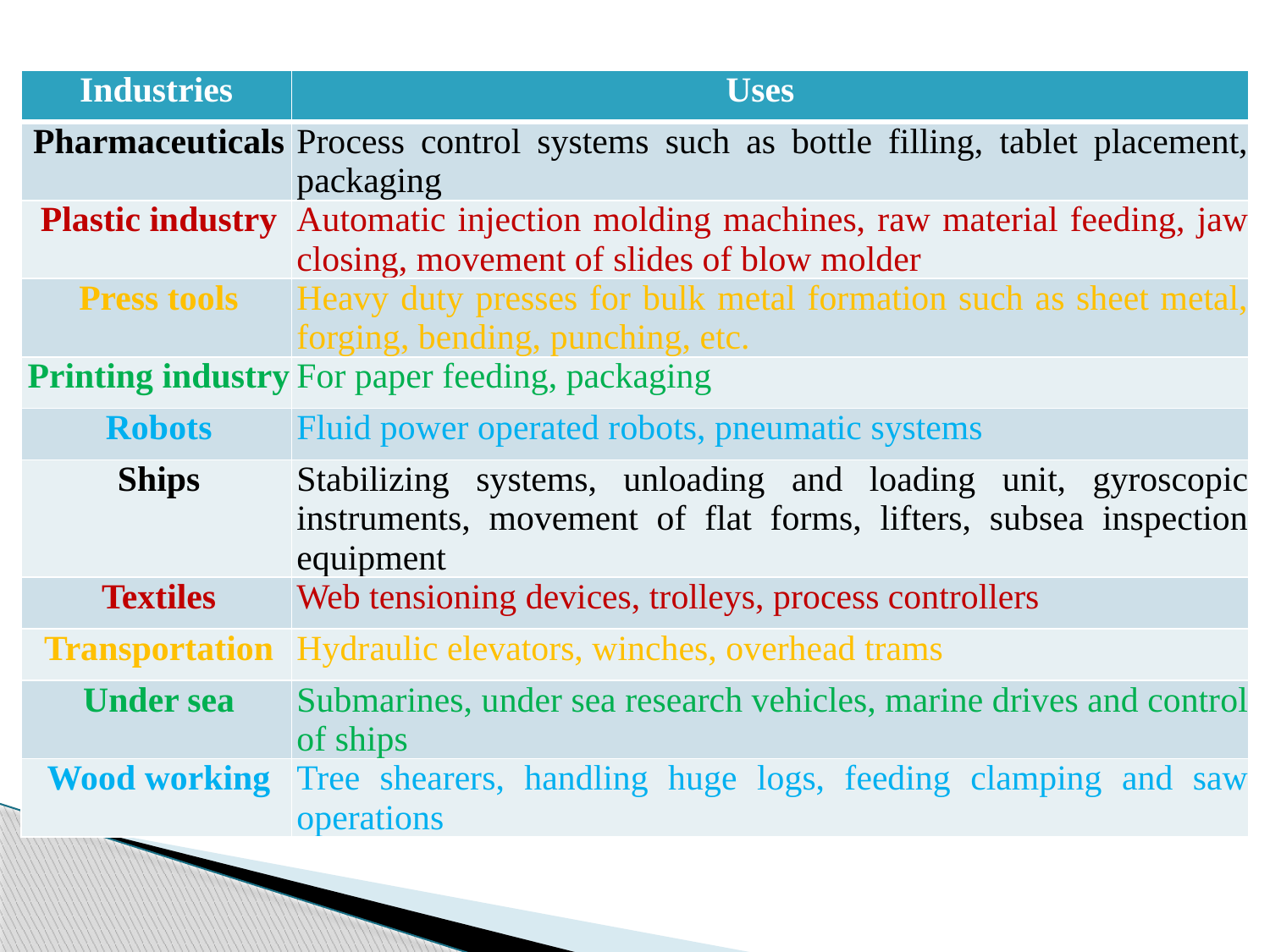

| Industries | Uses |
| --- | --- |
| Pharmaceuticals | Process control systems such as bottle filling, tablet placement, packaging |
| Plastic industry | Automatic injection molding machines, raw material feeding, jaw closing, movement of slides of blow molder |
| Press tools | Heavy duty presses for bulk metal formation such as sheet metal, forging, bending, punching, etc. |
| Printing industry | For paper feeding, packaging |
| Robots | Fluid power operated robots, pneumatic systems |
| Ships | Stabilizing systems, unloading and loading unit, gyroscopic instruments, movement of flat forms, lifters, subsea inspection equipment |
| Textiles | Web tensioning devices, trolleys, process controllers |
| Transportation | Hydraulic elevators, winches, overhead trams |
| Under sea | Submarines, under sea research vehicles, marine drives and control of ships |
| Wood working | Tree shearers, handling huge logs, feeding clamping and saw operations |